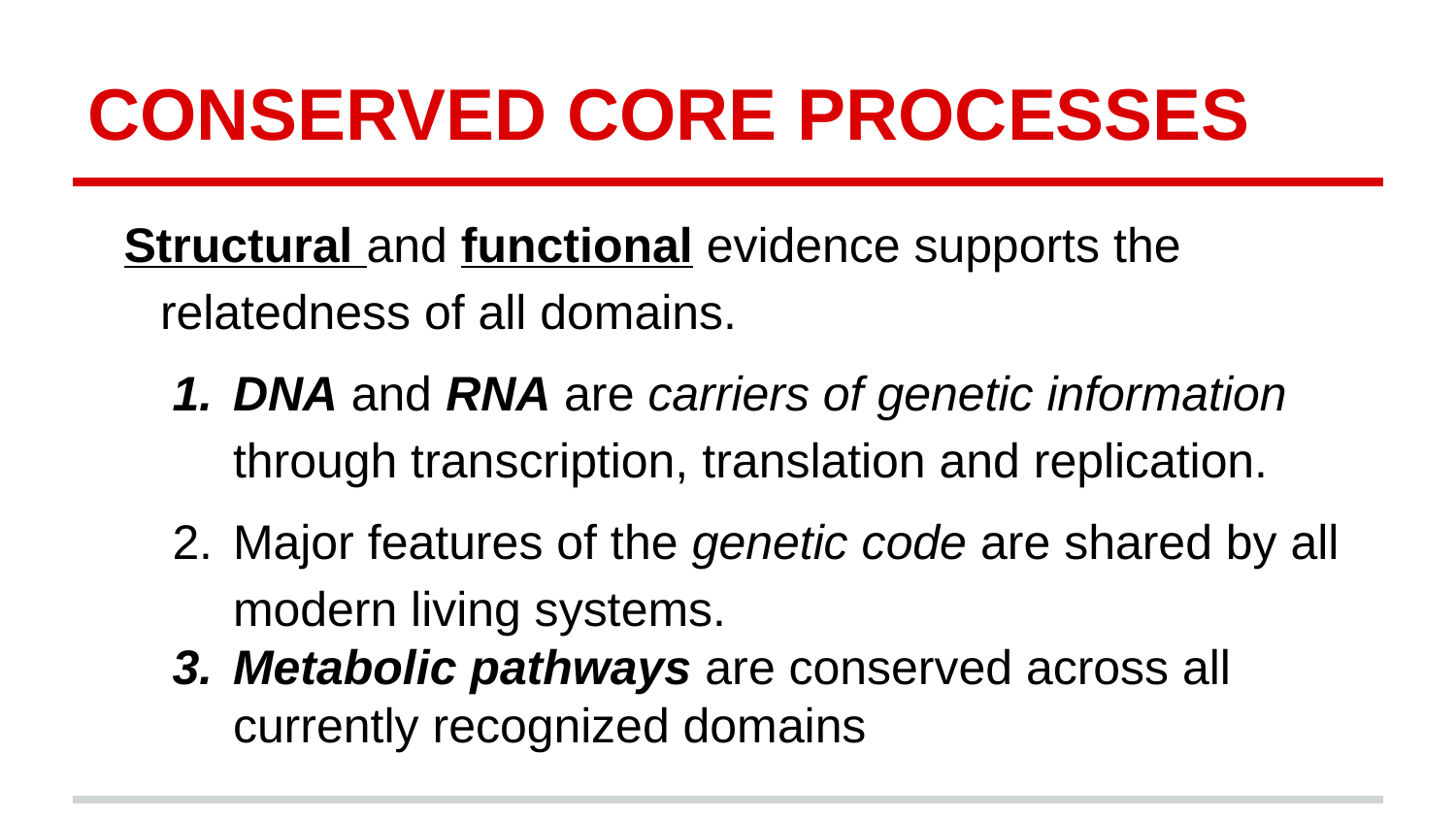

# CONSERVED CORE PROCESSES
Structural and functional evidence supports the relatedness of all domains.
DNA and RNA are carriers of genetic information   through transcription, translation and replication.
Major features of the genetic code are shared by all   modern living systems.
Metabolic pathways are conserved across all   currently recognized domains